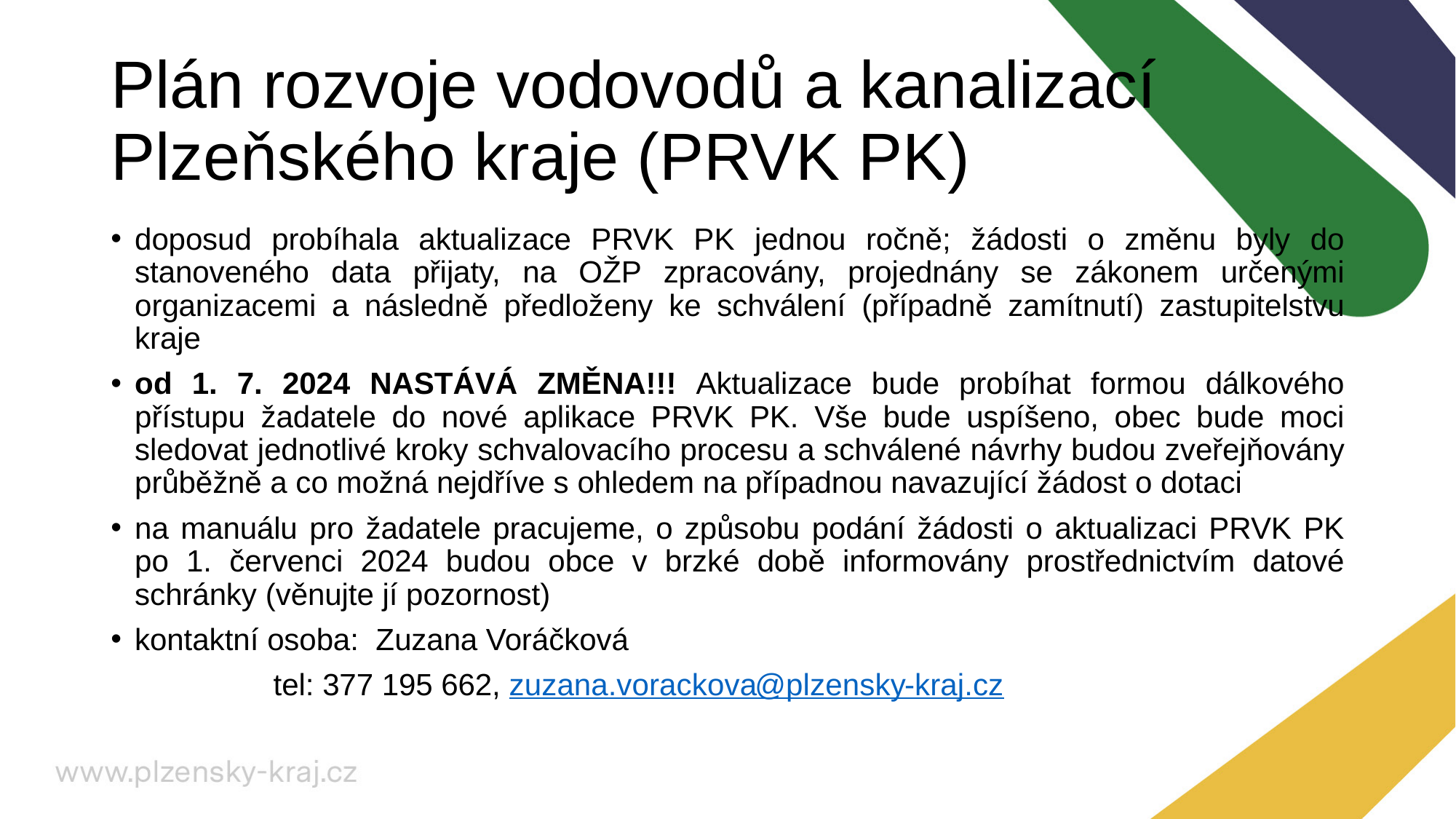

# Plán rozvoje vodovodů a kanalizací Plzeňského kraje (PRVK PK)
doposud probíhala aktualizace PRVK PK jednou ročně; žádosti o změnu byly do stanoveného data přijaty, na OŽP zpracovány, projednány se zákonem určenými organizacemi a následně předloženy ke schválení (případně zamítnutí) zastupitelstvu kraje
od 1. 7. 2024 NASTÁVÁ ZMĚNA!!! Aktualizace bude probíhat formou dálkového přístupu žadatele do nové aplikace PRVK PK. Vše bude uspíšeno, obec bude moci sledovat jednotlivé kroky schvalovacího procesu a schválené návrhy budou zveřejňovány průběžně a co možná nejdříve s ohledem na případnou navazující žádost o dotaci
na manuálu pro žadatele pracujeme, o způsobu podání žádosti o aktualizaci PRVK PK po 1. červenci 2024 budou obce v brzké době informovány prostřednictvím datové schránky (věnujte jí pozornost)
kontaktní osoba:  Zuzana Voráčková
                   tel: 377 195 662, zuzana.vorackova@plzensky-kraj.cz